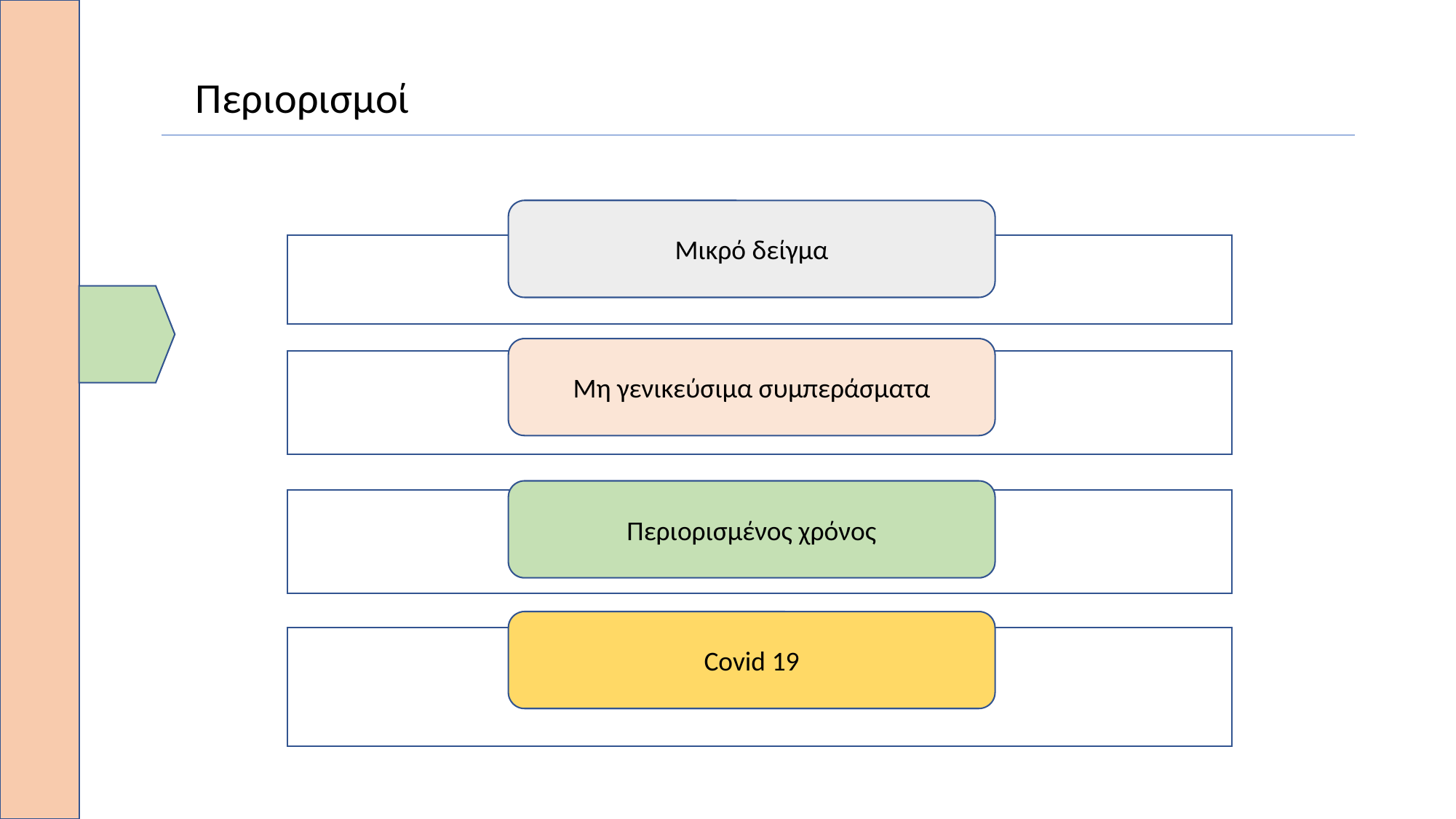

# Περιορισμοί
Μικρό δείγμα

Μη γενικεύσιμα συμπεράσματα

Περιορισμένος χρόνος

Covid 19